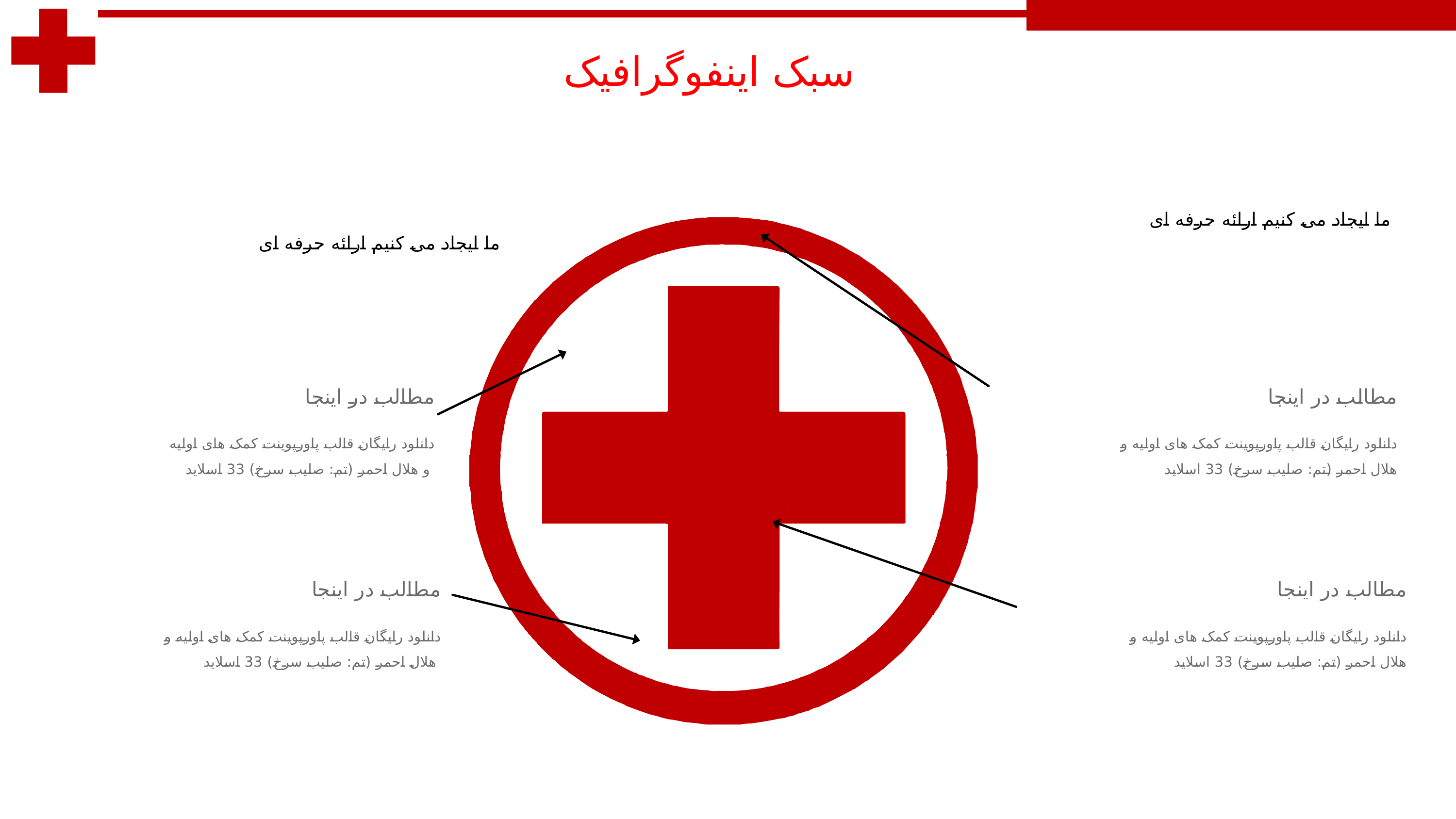

سبک اینفوگرافیک
ما ایجاد می کنیم ارائه حرفه ای

ما ایجاد می کنیم ارائه حرفه ای

مطالب در اینجا
مطالب در اینجا
دانلود رایگان قالب پاورپوینت کمک های اولیه و هلال احمر (تم: صلیب سرخ) 33 اسلاید
دانلود رایگان قالب پاورپوینت کمک های اولیه و هلال احمر (تم: صلیب سرخ) 33 اسلاید

مطالب در اینجا
مطالب در اینجا

دانلود رایگان قالب پاورپوینت کمک های اولیه و هلال احمر (تم: صلیب سرخ) 33 اسلاید
دانلود رایگان قالب پاورپوینت کمک های اولیه و هلال احمر (تم: صلیب سرخ) 33 اسلاید